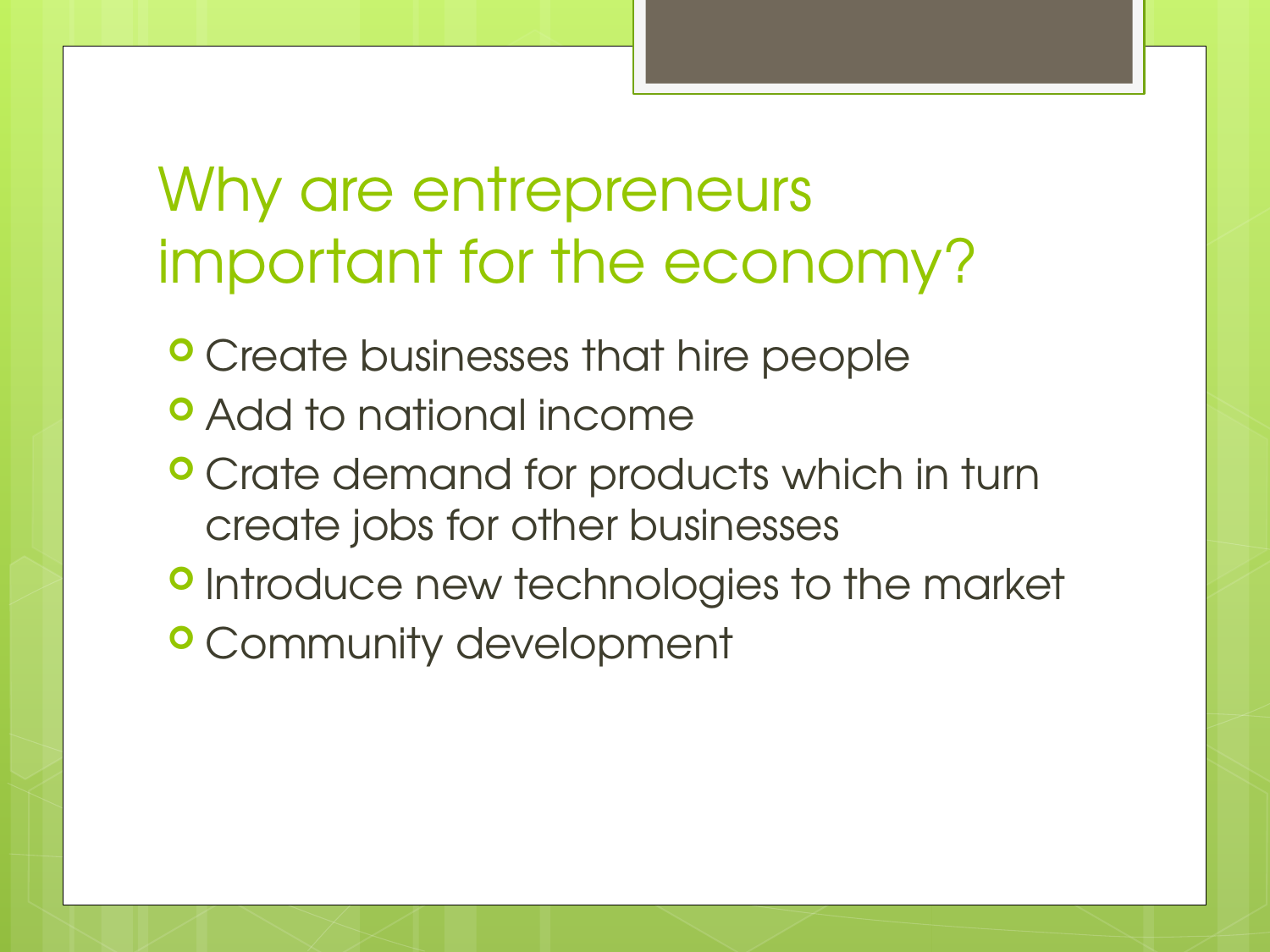

# Why are entrepreneurs important for the economy?
Create businesses that hire people
Add to national income
Crate demand for products which in turn create jobs for other businesses
Introduce new technologies to the market
Community development